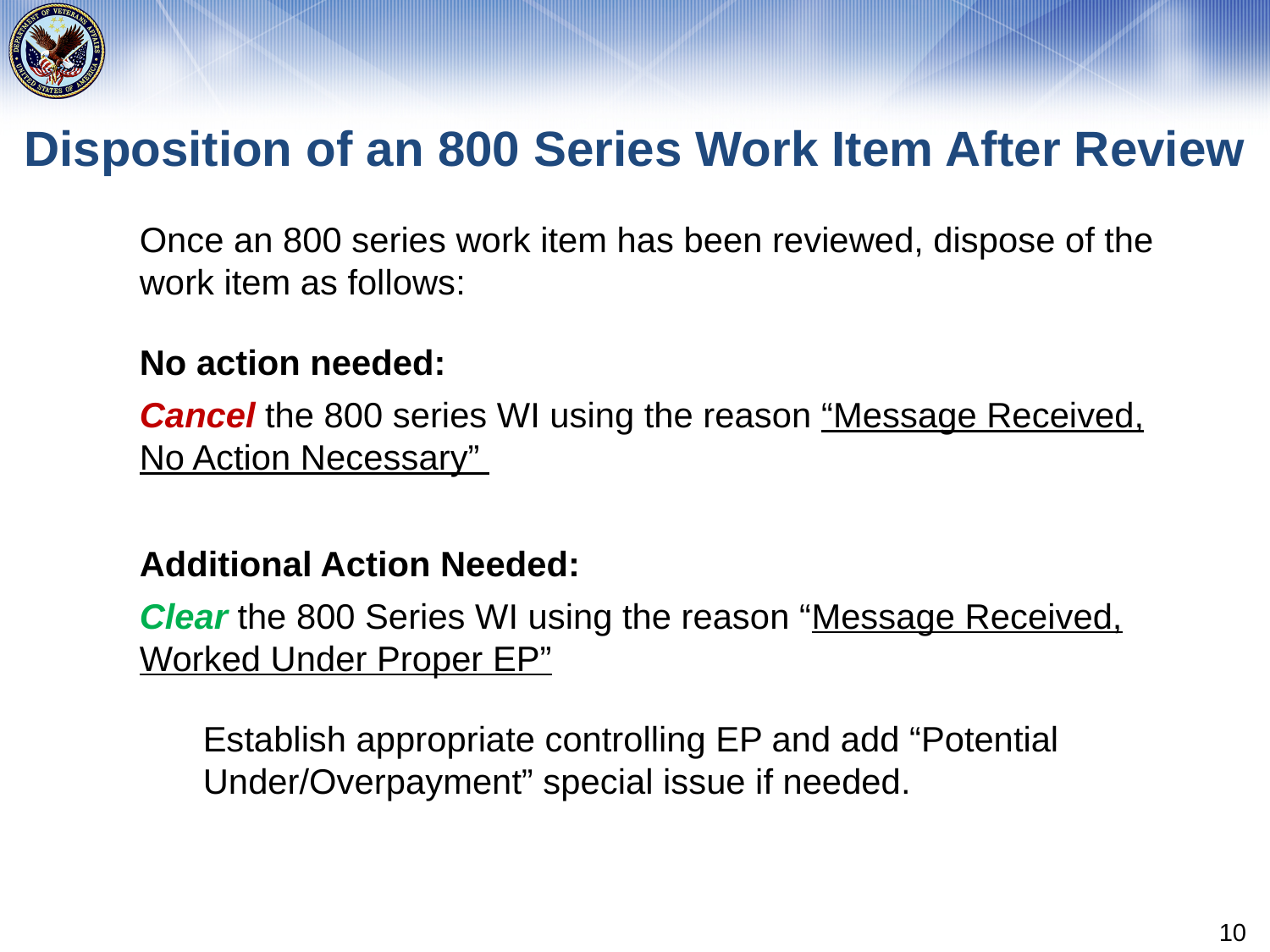

# Disposition of an 800 Series Work Item After Review
Once an 800 series work item has been reviewed, dispose of the work item as follows:

No action needed:
Cancel the 800 series WI using the reason “Message Received, No Action Necessary”

Additional Action Needed:
Clear the 800 Series WI using the reason “Message Received, Worked Under Proper EP”

Establish appropriate controlling EP and add “Potential Under/Overpayment” special issue if needed.
10